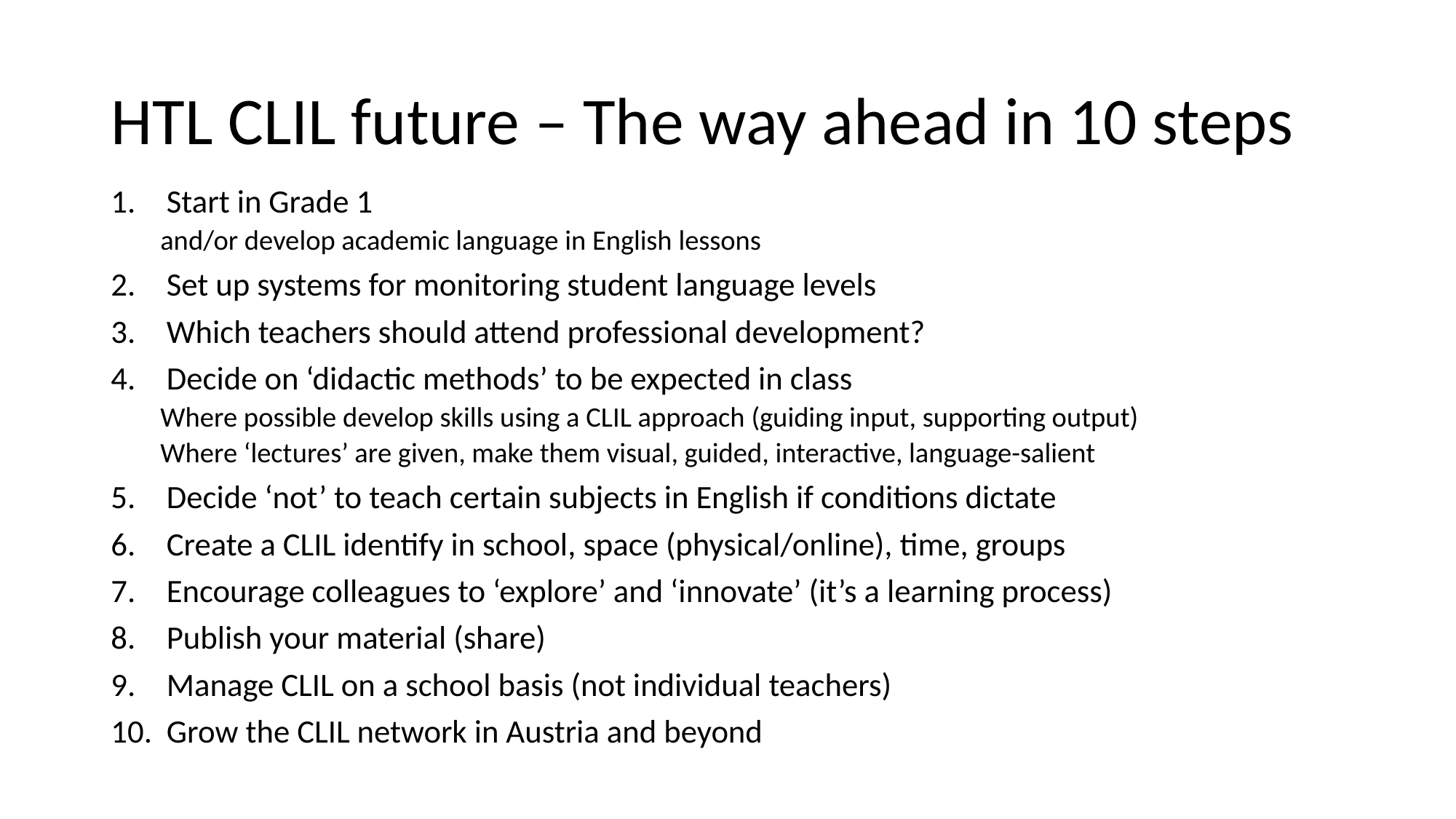

# HTL CLIL future – The way ahead in 10 steps
Start in Grade 1
and/or develop academic language in English lessons
Set up systems for monitoring student language levels
Which teachers should attend professional development?
Decide on ‘didactic methods’ to be expected in class
Where possible develop skills using a CLIL approach (guiding input, supporting output)
Where ‘lectures’ are given, make them visual, guided, interactive, language-salient
Decide ‘not’ to teach certain subjects in English if conditions dictate
Create a CLIL identify in school, space (physical/online), time, groups
Encourage colleagues to ‘explore’ and ‘innovate’ (it’s a learning process)
Publish your material (share)
Manage CLIL on a school basis (not individual teachers)
Grow the CLIL network in Austria and beyond